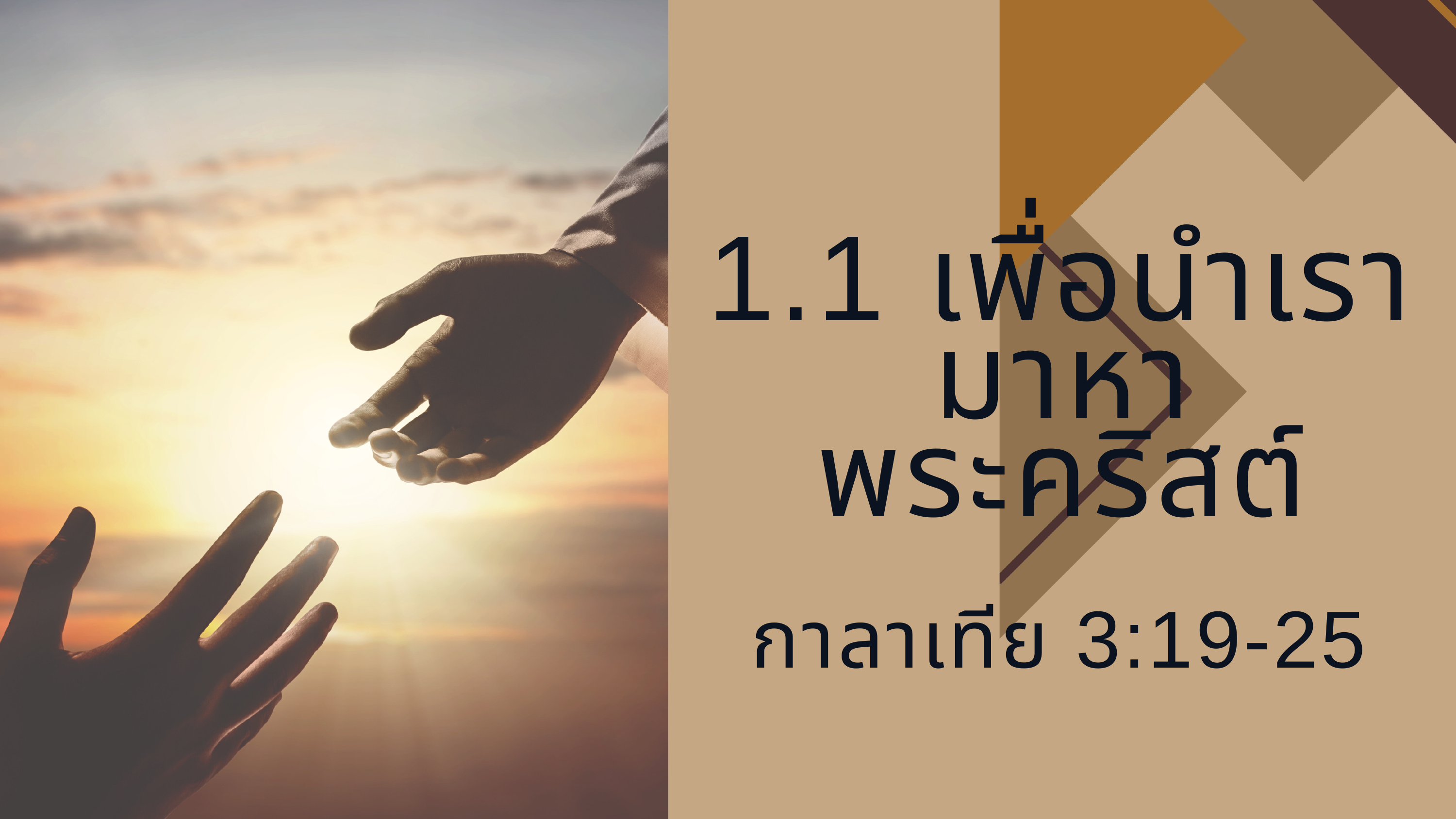

1.1 เพื่อนําเรามาหา
พระคริสต์

 กาลาเทีย 3:19-25